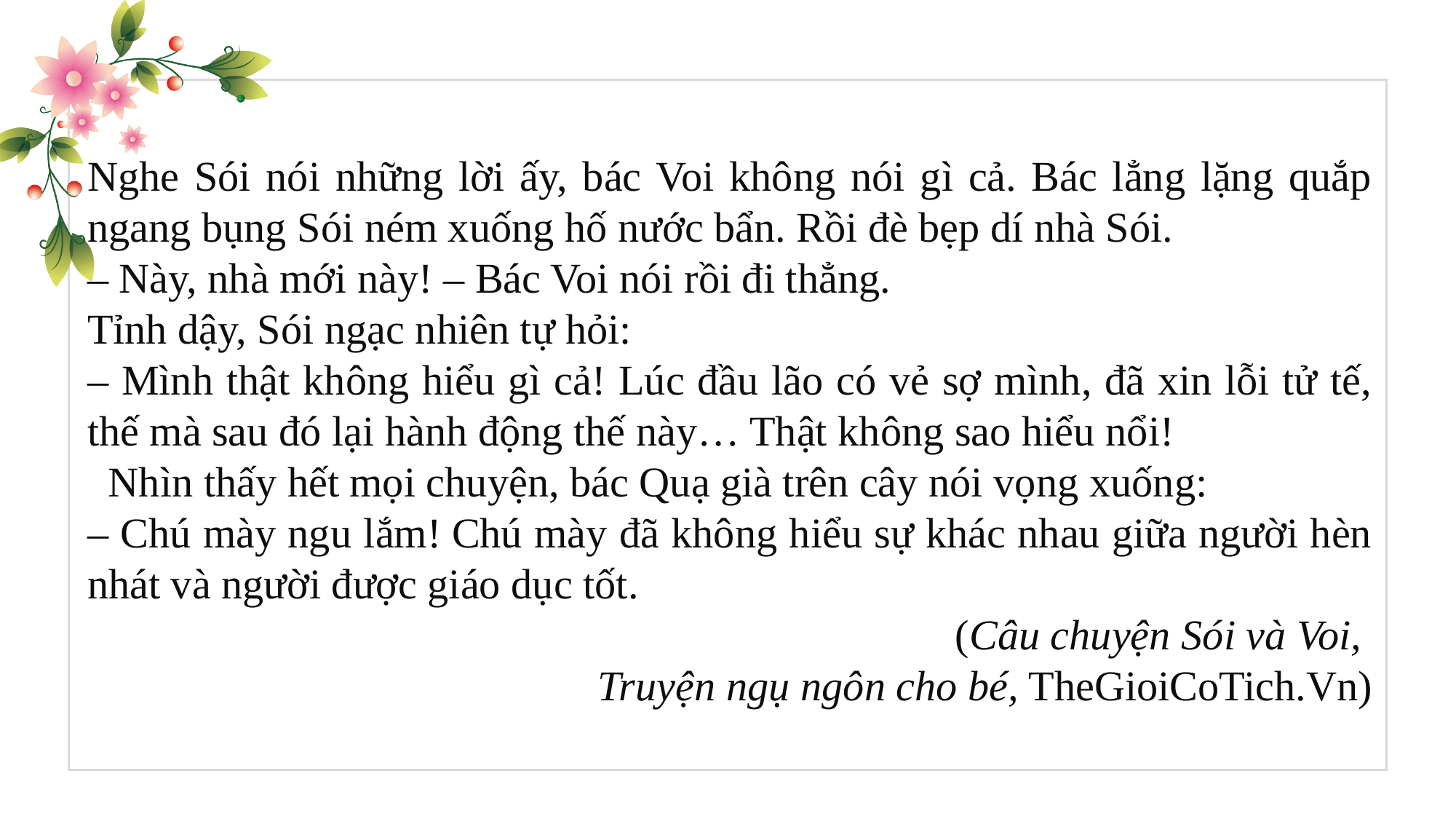

Nghe Sói nói những lời ấy, bác Voi không nói gì cả. Bác lẳng lặng quắp ngang bụng Sói ném xuống hố nước bẩn. Rồi đè bẹp dí nhà Sói.
– Này, nhà mới này! – Bác Voi nói rồi đi thẳng.
Tỉnh dậy, Sói ngạc nhiên tự hỏi:
– Mình thật không hiểu gì cả! Lúc đầu lão có vẻ sợ mình, đã xin lỗi tử tế, thế mà sau đó lại hành động thế này… Thật không sao hiểu nổi!
  Nhìn thấy hết mọi chuyện, bác Quạ già trên cây nói vọng xuống:
– Chú mày ngu lắm! Chú mày đã không hiểu sự khác nhau giữa người hèn nhát và người được giáo dục tốt.
                     (Câu chuyện Sói và Voi,
Truyện ngụ ngôn cho bé, TheGioiCoTich.Vn)